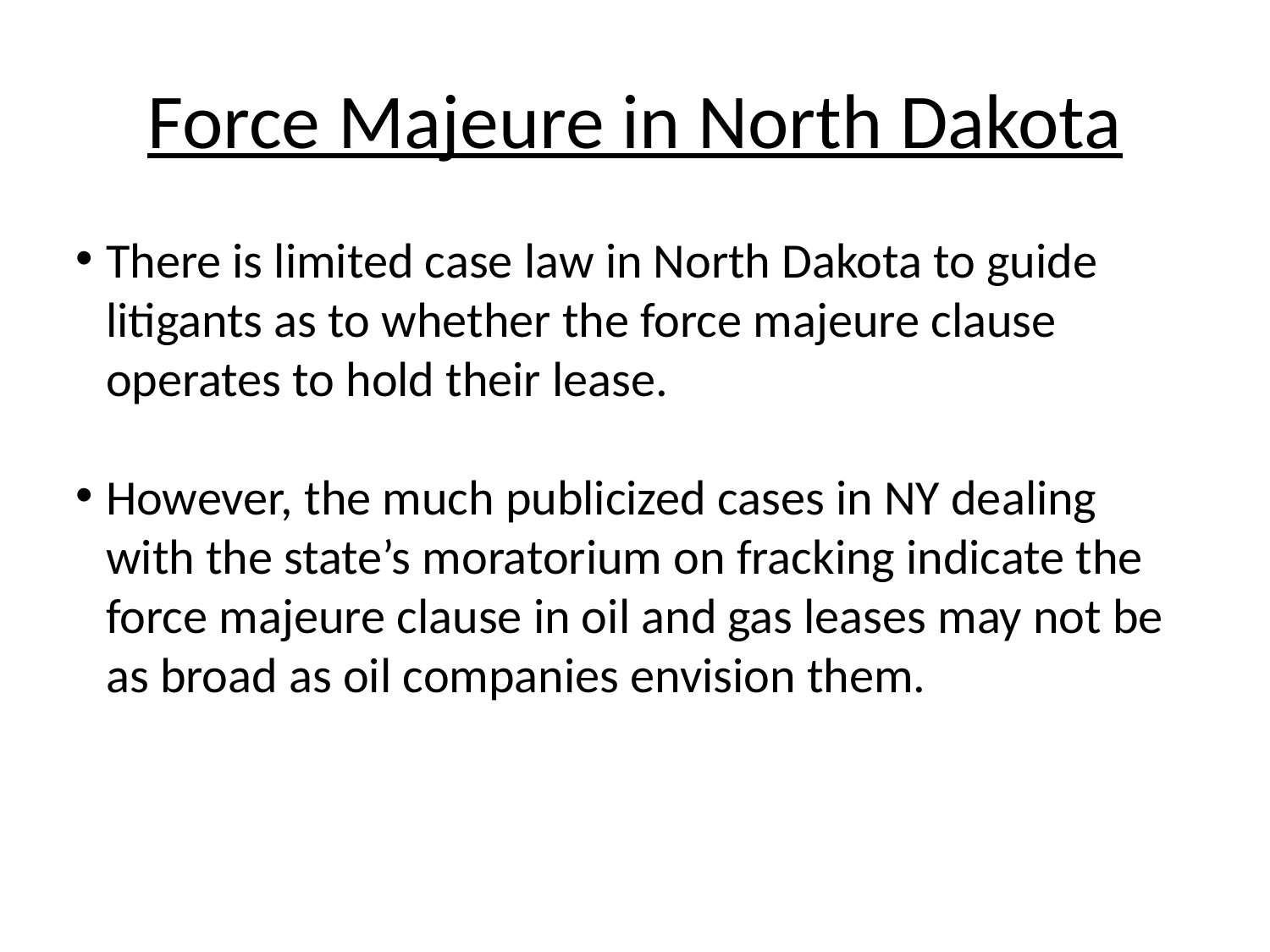

Force Majeure in North Dakota
There is limited case law in North Dakota to guide litigants as to whether the force majeure clause operates to hold their lease.

However, the much publicized cases in NY dealing with the state’s moratorium on fracking indicate the force majeure clause in oil and gas leases may not be as broad as oil companies envision them.